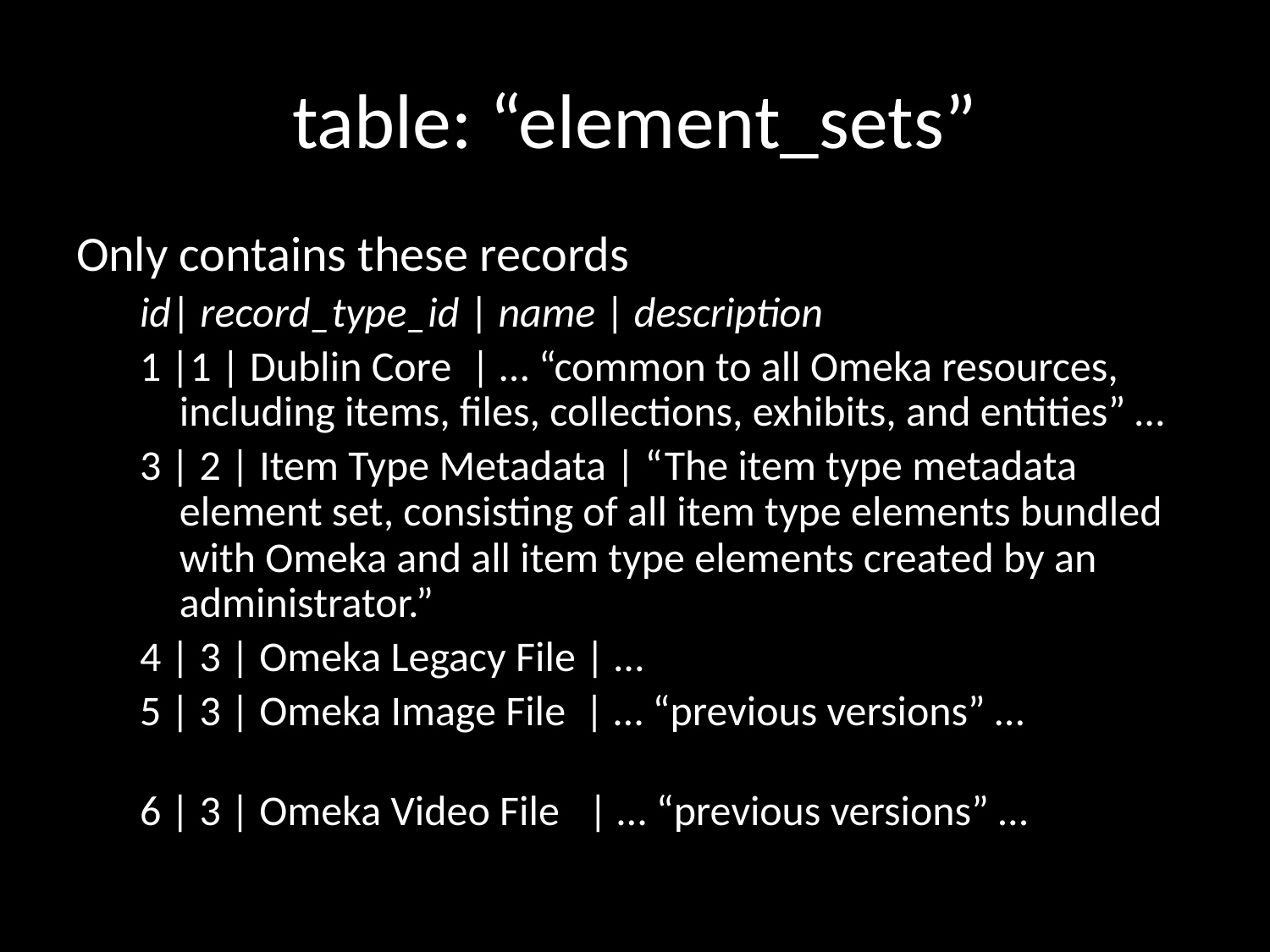

# table: “element_sets”
Only contains these records
id| record_type_id | name | description
1 |1 | Dublin Core  | … “common to all Omeka resources, including items, files, collections, exhibits, and entities” …
3 | 2 | Item Type Metadata | “The item type metadata element set, consisting of all item type elements bundled with Omeka and all item type elements created by an administrator.”
4 | 3 | Omeka Legacy File | …
5 | 3 | Omeka Image File  | … “previous versions” …
6 | 3 | Omeka Video File   | … “previous versions” …